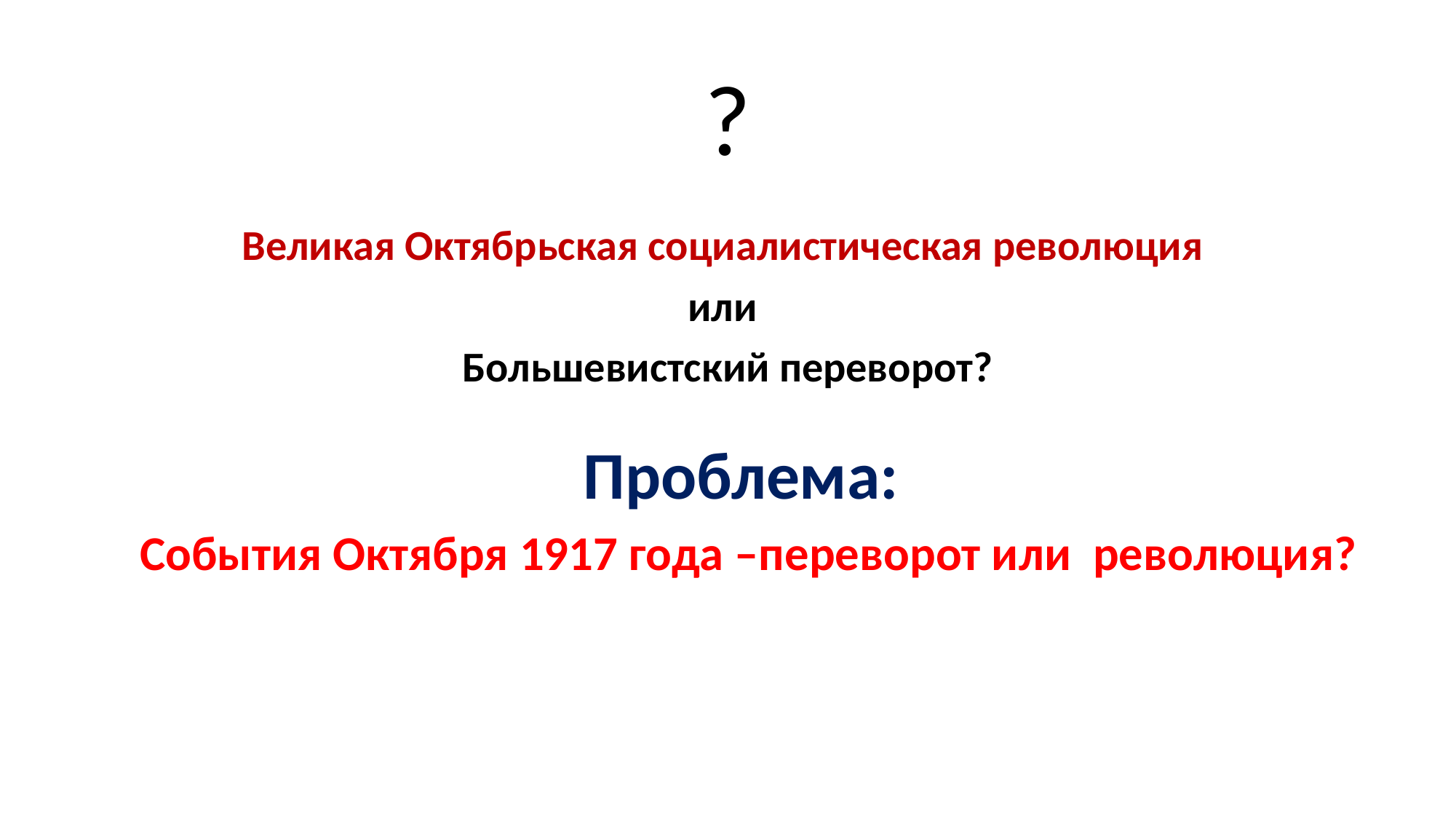

# ?
Великая Октябрьская социалистическая революция
или
Большевистский переворот?
Проблема:
События Октября 1917 года –переворот или  революция?